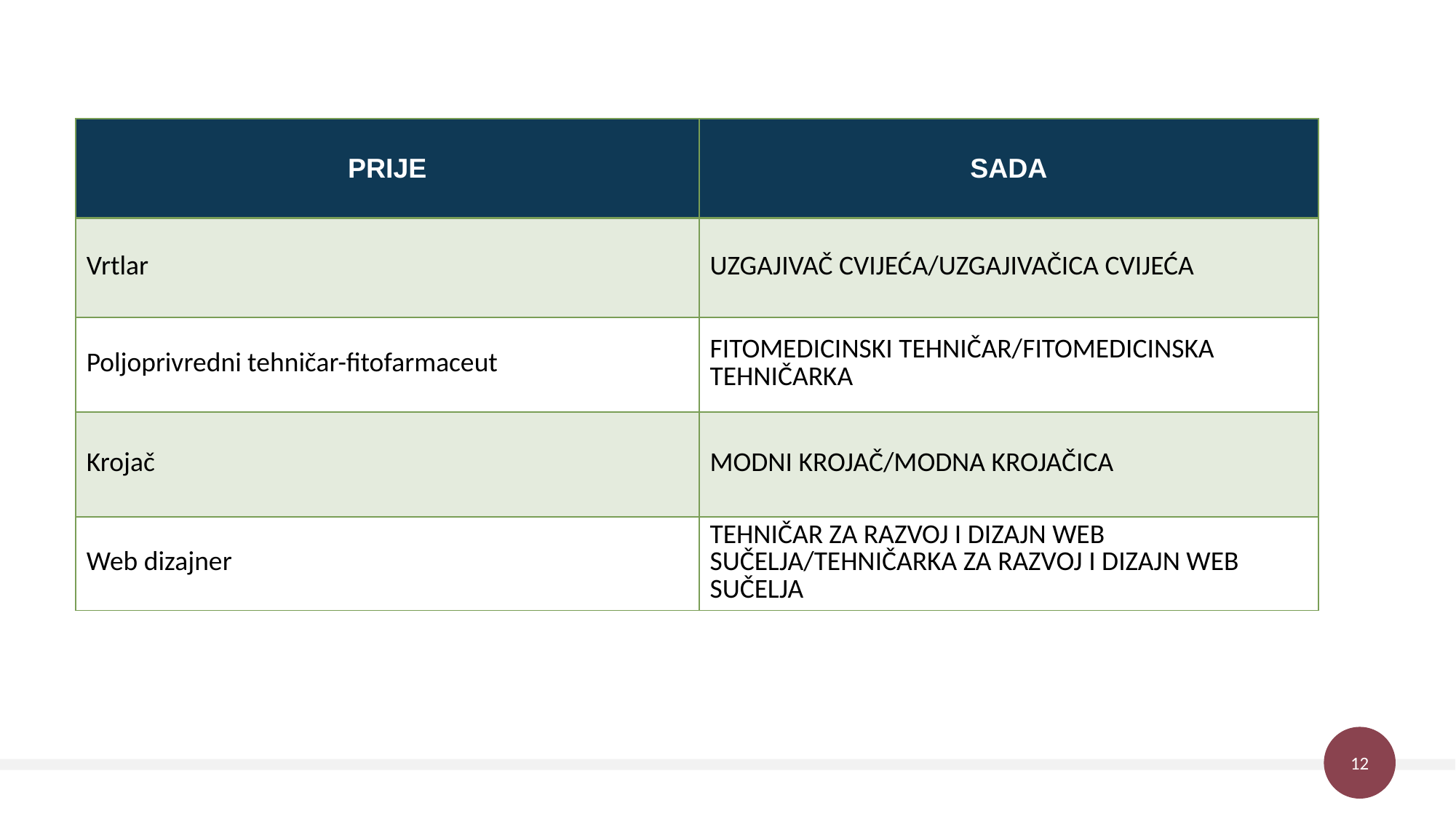

| PRIJE | SADA |
| --- | --- |
| Vrtlar | UZGAJIVAČ CVIJEĆA/UZGAJIVAČICA CVIJEĆA |
| Poljoprivredni tehničar-fitofarmaceut | FITOMEDICINSKI TEHNIČAR/FITOMEDICINSKA TEHNIČARKA |
| Krojač | MODNI KROJAČ/MODNA KROJAČICA |
| Web dizajner | TEHNIČAR ZA RAZVOJ I DIZAJN WEB SUČELJA/TEHNIČARKA ZA RAZVOJ I DIZAJN WEB SUČELJA |